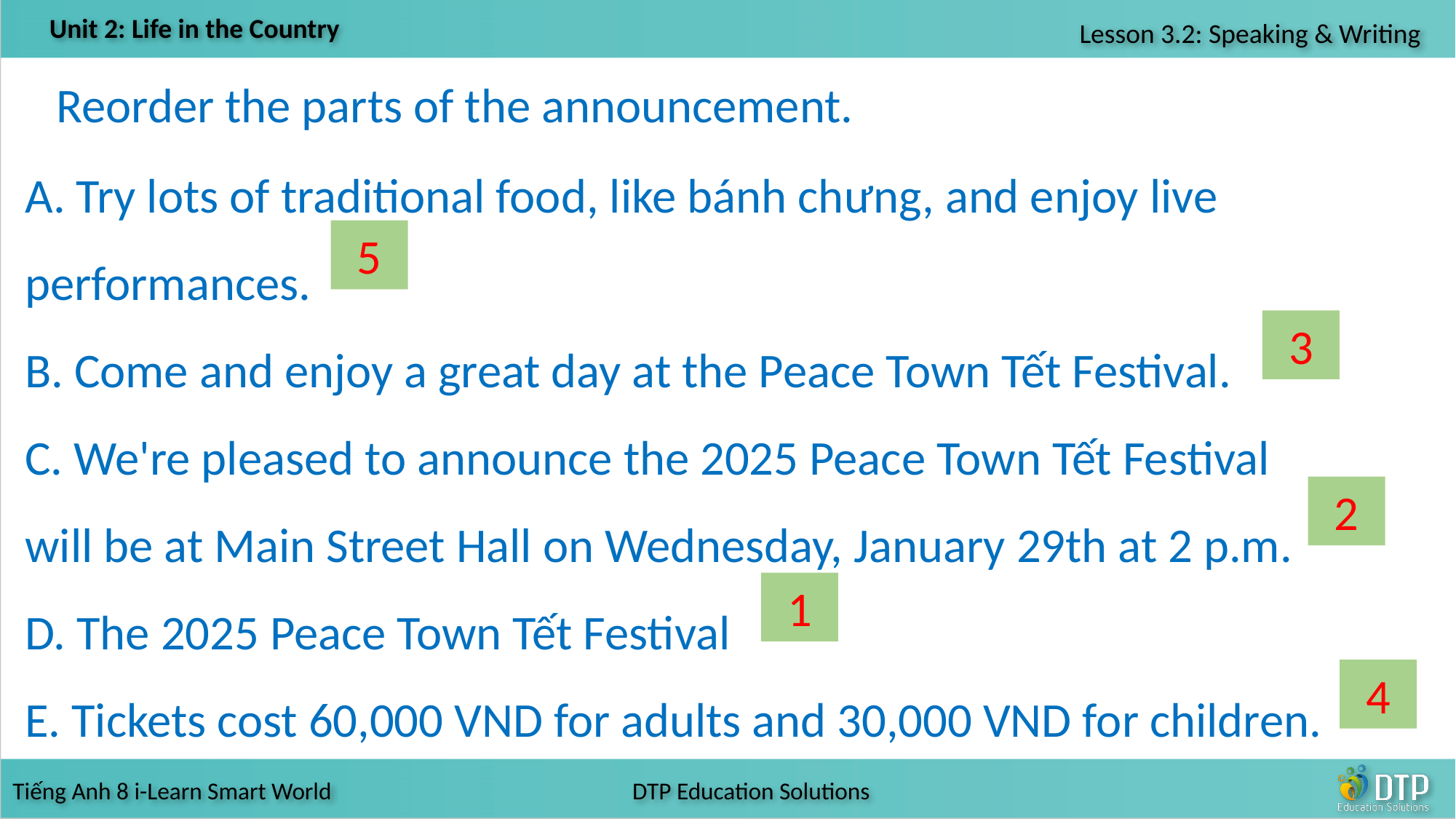

Reorder the parts of the announcement.
A. Try lots of traditional food, like bánh chưng, and enjoy live performances.
B. Come and enjoy a great day at the Peace Town Tết Festival.
C. We're pleased to announce the 2025 Peace Town Tết Festival will be at Main Street Hall on Wednesday, January 29th at 2 p.m.
D. The 2025 Peace Town Tết Festival
E. Tickets cost 60,000 VND for adults and 30,000 VND for children.
5
3
2
1
4